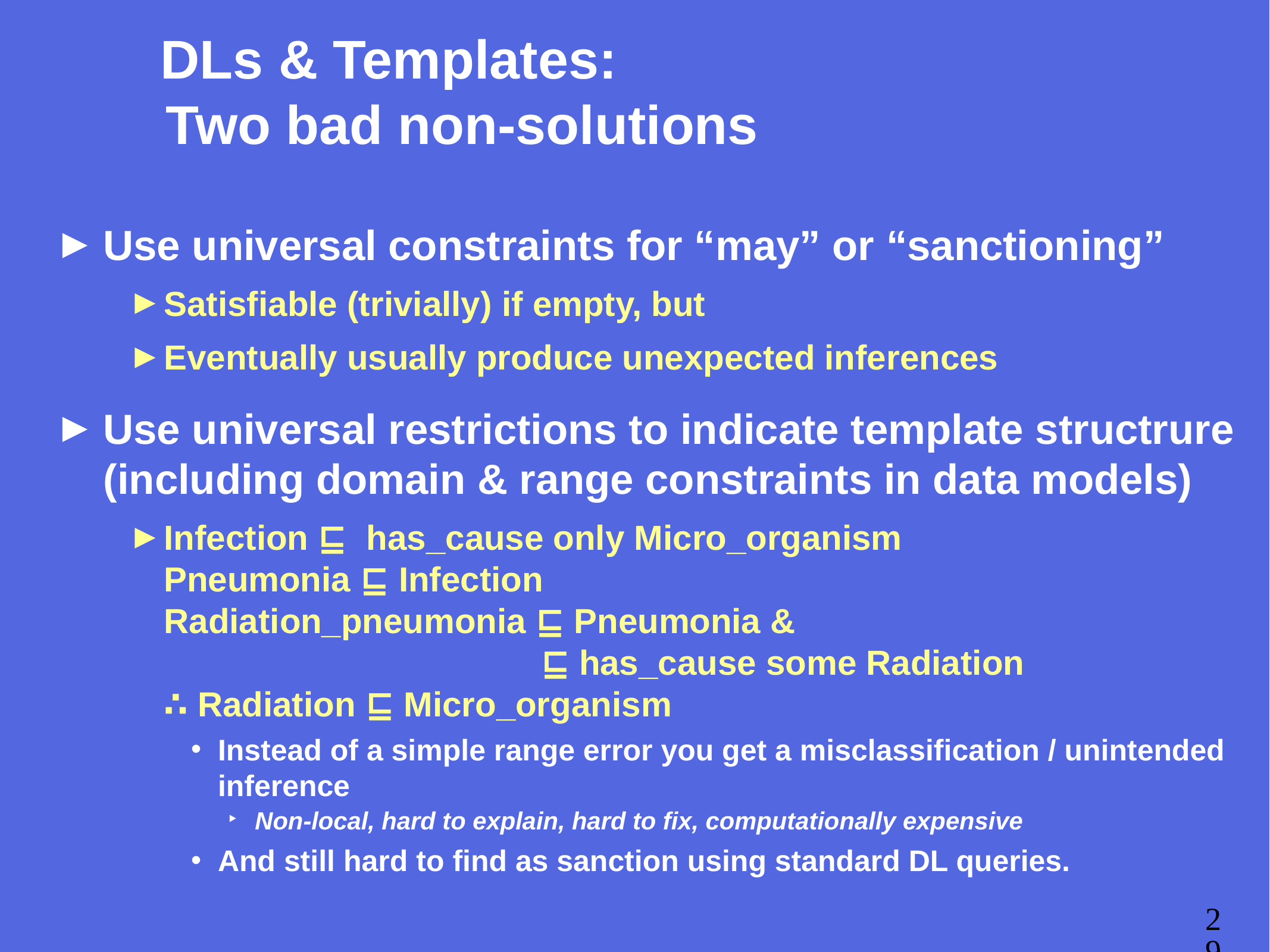

# DLs & Templates: Two bad non-solutions

Use universal constraints for “may” or “sanctioning”
Satisfiable (trivially) if empty, but
Eventually usually produce unexpected inferences
Use universal restrictions to indicate template structrure
(including domain & range constraints in data models)
Infection ⊑  has_cause only Micro_organism
Pneumonia ⊑ Infection
Radiation_pneumonia ⊑ Pneumonia &
                                       ⊑ has_cause some Radiation
∴ Radiation ⊑ Micro_organism
Instead of a simple range error you get a misclassification / unintended inference
Non-local, hard to explain, hard to fix, computationally expensive
And still hard to find as sanction using standard DL queries.

29